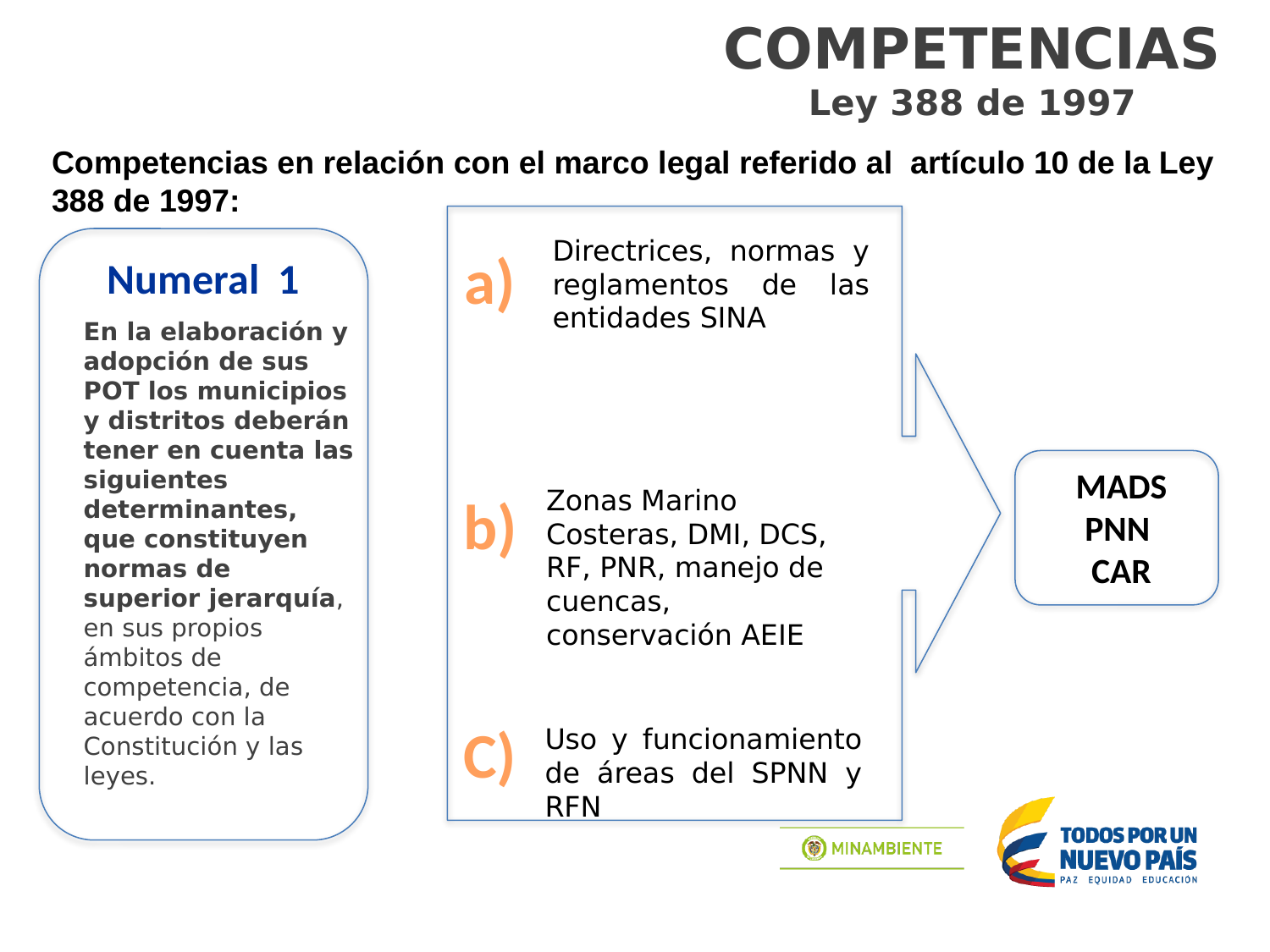

COMPETENCIAS
Ley 388 de 1997
Competencias en relación con el marco legal referido al  artículo 10 de la Ley 388 de 1997:

Directrices, normas y reglamentos de las entidades SINA
a)

b)

C)
MADS
PNN
CAR

Zonas Marino Costeras, DMI, DCS, RF, PNR, manejo de cuencas, conservación AEIE
Uso y funcionamiento de áreas del SPNN y RFN

Numeral  1
En la elaboración y adopción de sus POT los municipios y distritos deberán tener en cuenta las siguientes determinantes, que constituyen normas de superior jerarquía, en sus propios ámbitos de competencia, de acuerdo con la Constitución y las leyes.